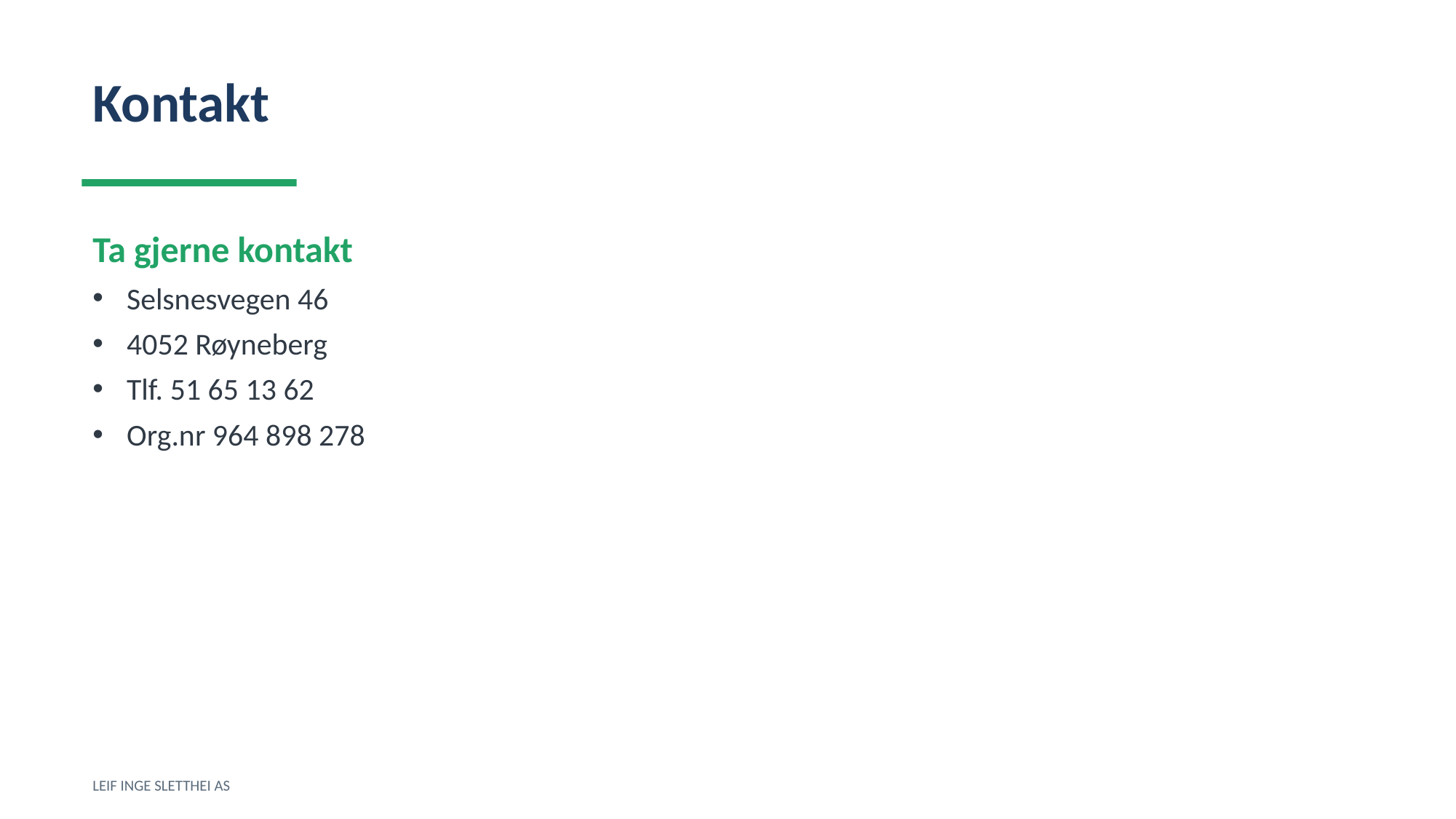

Kontakt

Ta gjerne kontakt
Selsnesvegen 46
4052 Røyneberg
Tlf. 51 65 13 62
Org.nr 964 898 278
LEIF INGE SLETTHEI AS